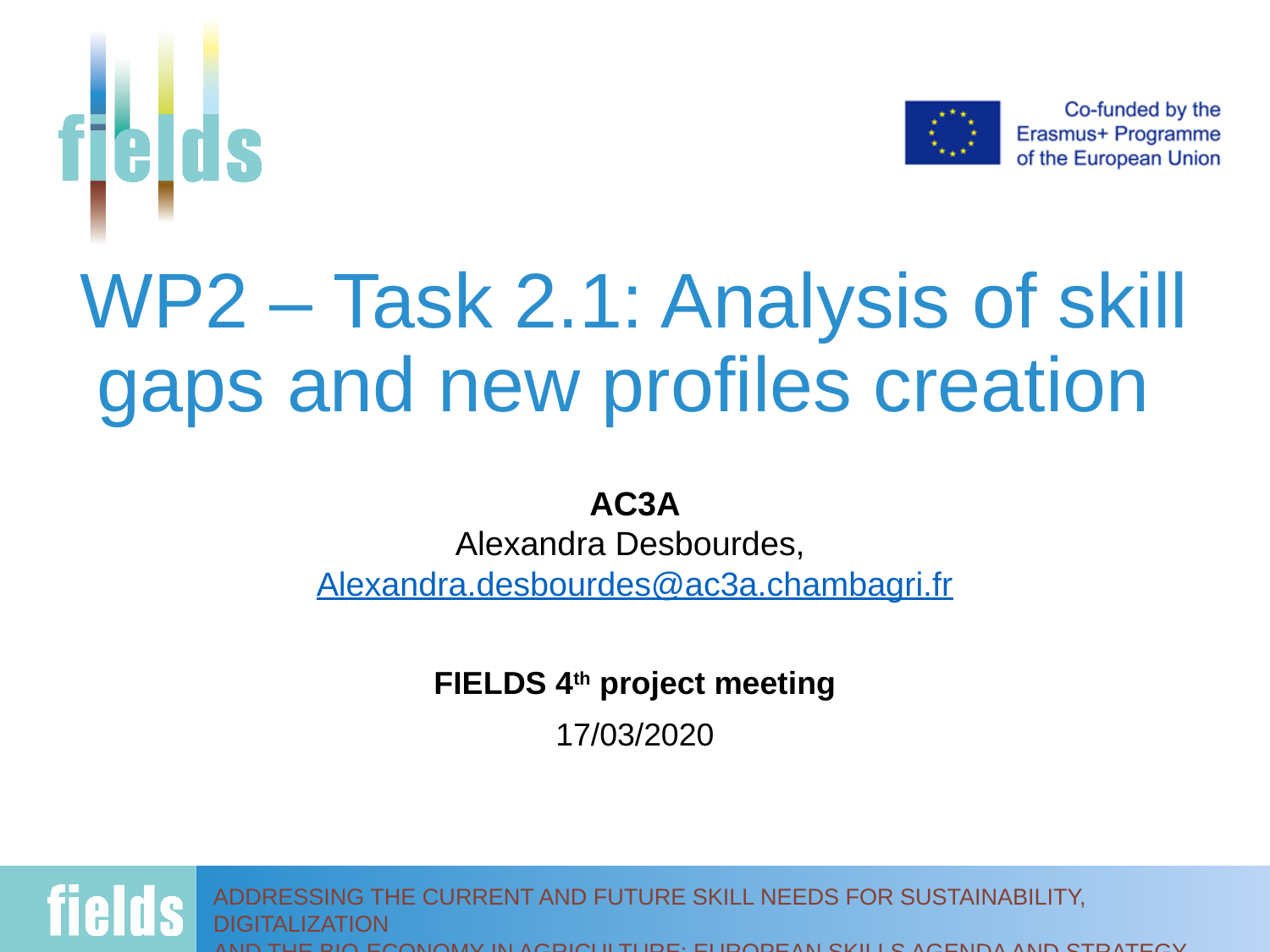

# WP2 – Task 2.1: Analysis of skill gaps and new profiles creation

AC3A
Alexandra Desbourdes, Alexandra.desbourdes@ac3a.chambagri.fr
FIELDS 4th project meeting
17/03/2020